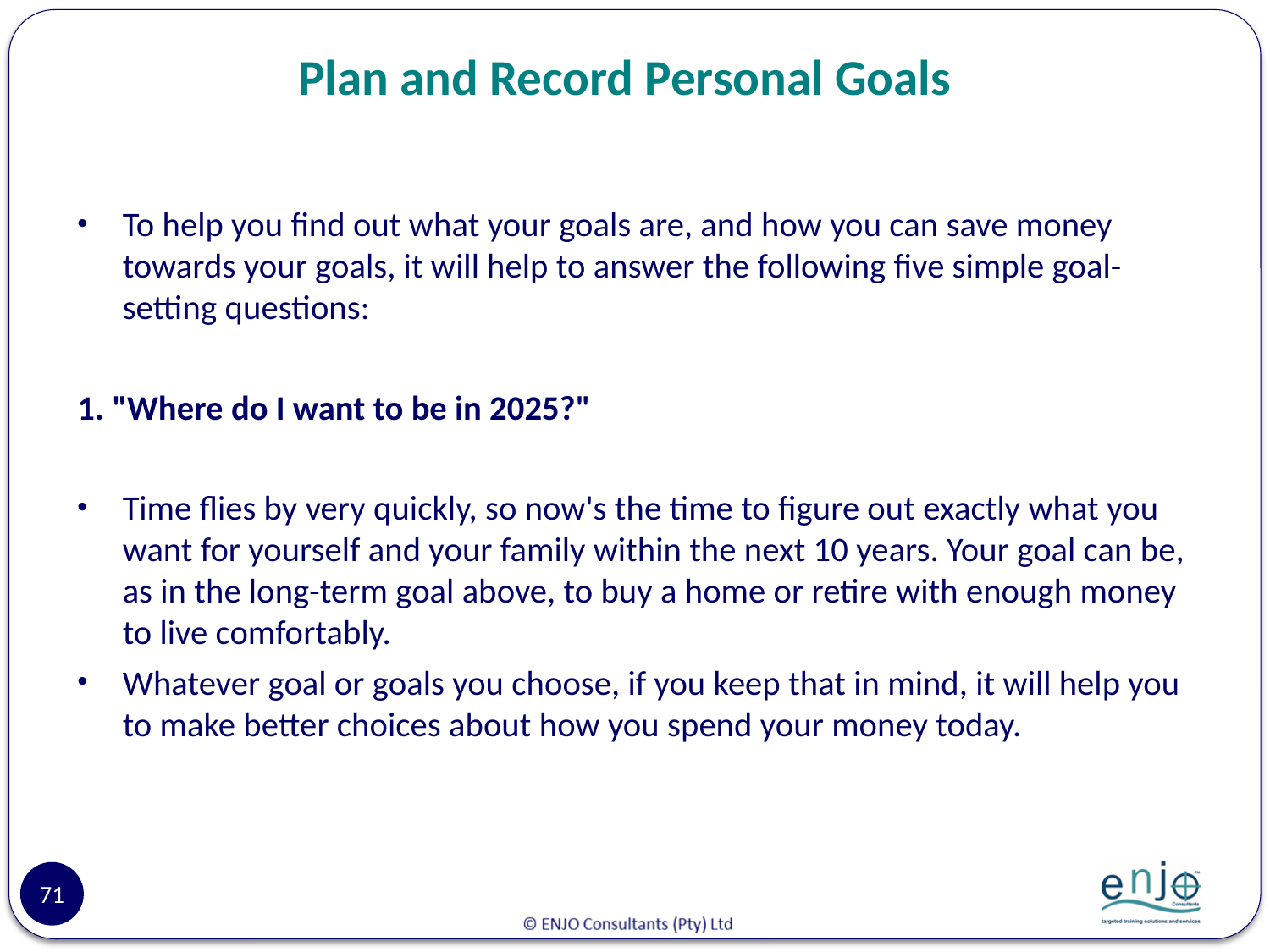

# Plan and Record Personal Goals
To help you find out what your goals are, and how you can save money towards your goals, it will help to answer the following five simple goal-setting questions:

1. "Where do I want to be in 2025?"

Time flies by very quickly, so now's the time to figure out exactly what you want for yourself and your family within the next 10 years. Your goal can be, as in the long-term goal above, to buy a home or retire with enough money to live comfortably.
Whatever goal or goals you choose, if you keep that in mind, it will help you to make better choices about how you spend your money today.

71